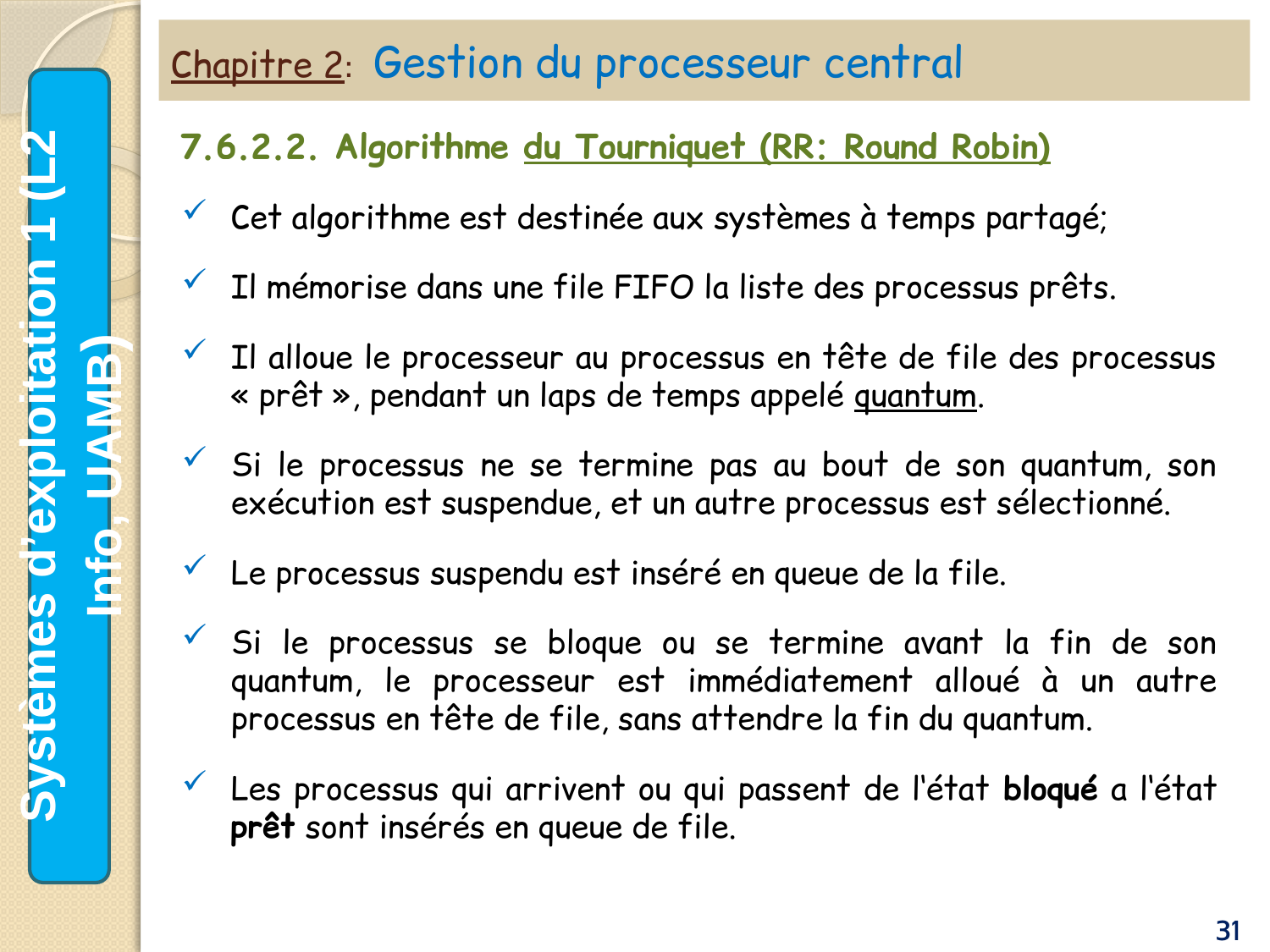

# Chapitre 2:  Gestion du processeur central
7.6.2.2. Algorithme du Tourniquet (RR: Round Robin)
Cet algorithme est destinée aux systèmes à temps partagé;
Il mémorise dans une file FIFO la liste des processus prêts.
Il alloue le processeur au processus en tête de file des processus « prêt », pendant un laps de temps appelé quantum.
Si le processus ne se termine pas au bout de son quantum, son exécution est suspendue, et un autre processus est sélectionné.
Le processus suspendu est inséré en queue de la file.
Si le processus se bloque ou se termine avant la fin de son quantum, le processeur est immédiatement alloué à un autre processus en tête de file, sans attendre la fin du quantum.
Les processus qui arrivent ou qui passent de l‘état bloqué a l‘état prêt sont insérés en queue de file.
Systèmes d’exploitation 1 (L2 Info, UAMB)
31